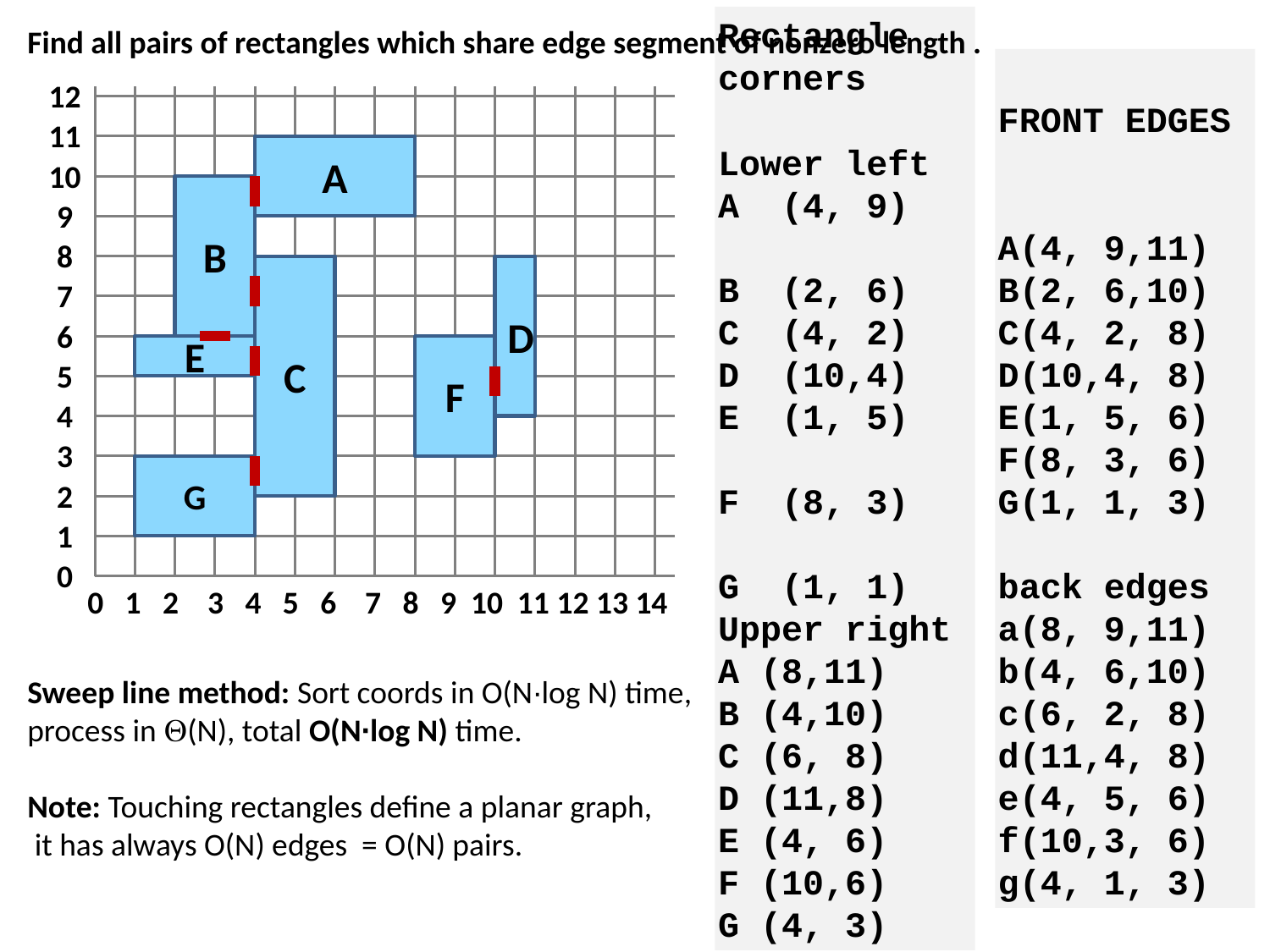

Find all pairs of rectangles which share edge segment of nonzero length .
Rectangle
corners

Lower left
A  (4, 9)
B  (2, 6)
C  (4, 2)
D  (10,4)
E  (1, 5)
F  (8, 3)
G  (1, 1)
Upper right
A (8,11)
B (4,10)
C (6, 8)
D (11,8)
E (4, 6)
F (10,6)
G (4, 3)

FRONT EDGES

A(4, 9,11)
B(2, 6,10)
C(4, 2, 8)
D(10,4, 8)
E(1, 5, 6)
F(8, 3, 6)
G(1, 1, 3)

back edges
a(8, 9,11)
b(4, 6,10)
c(6, 2, 8)
d(11,4, 8)
e(4, 5, 6)
f(10,3, 6)
g(4, 1, 3)
12
11
10
9
8
7
6
5
4
3
2
1
0
A
B
C
D
E
F
G
0   1   2    3   4   5   6    7   8   9  10  11 12 13 14
Sweep line method: Sort coords in O(N∙log N) time,
process in Θ(N), total O(N∙log N) time.

Note: Touching rectangles define a planar graph,
 it has always O(N) edges  = O(N) pairs.